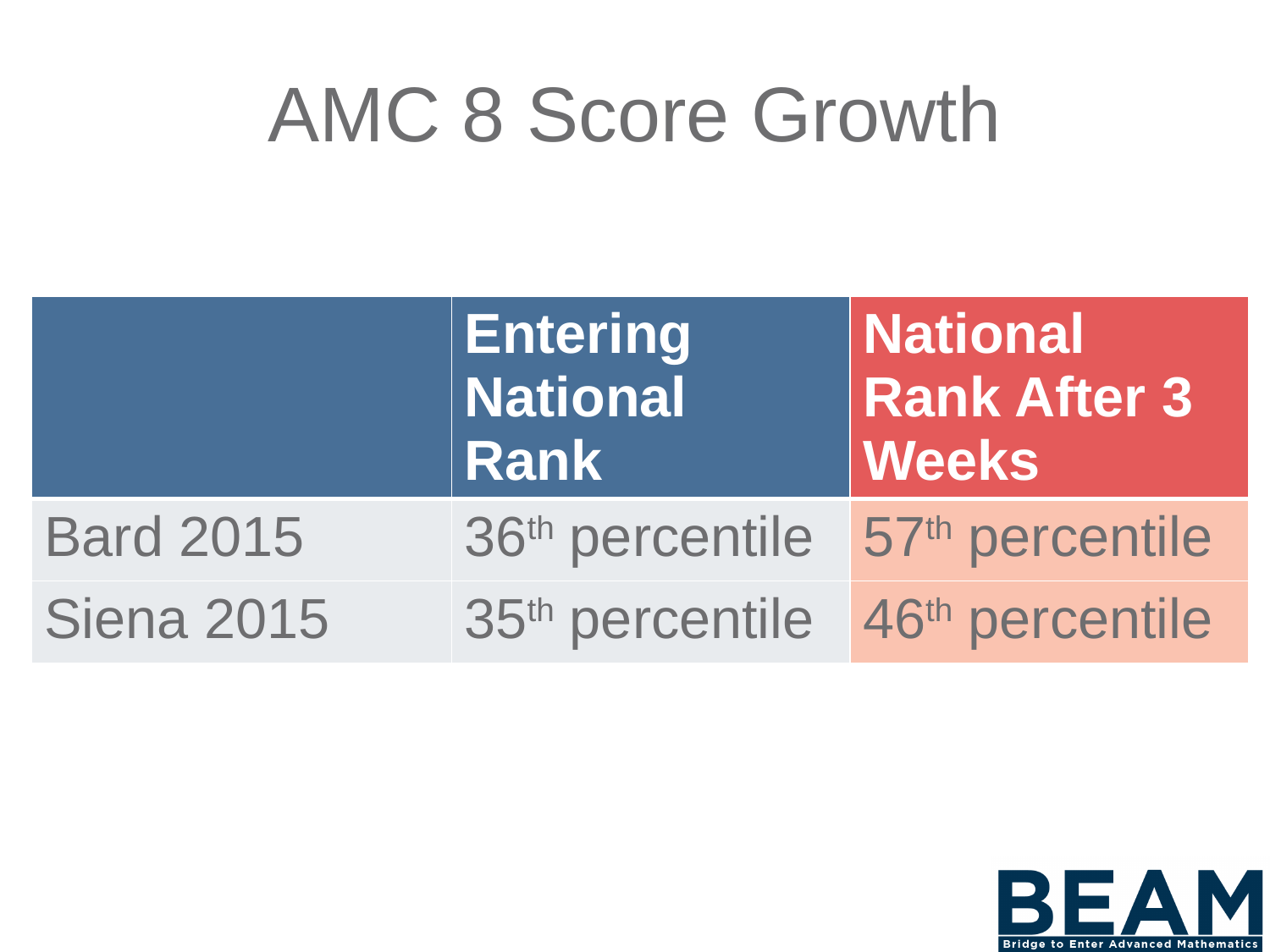

# AMC 8 Score Growth
|  | Entering National Rank | National Rank After 3 Weeks |
| --- | --- | --- |
| Bard 2015 | 36th percentile | 57th percentile |
| Siena 2015 | 35th percentile | 46th percentile |